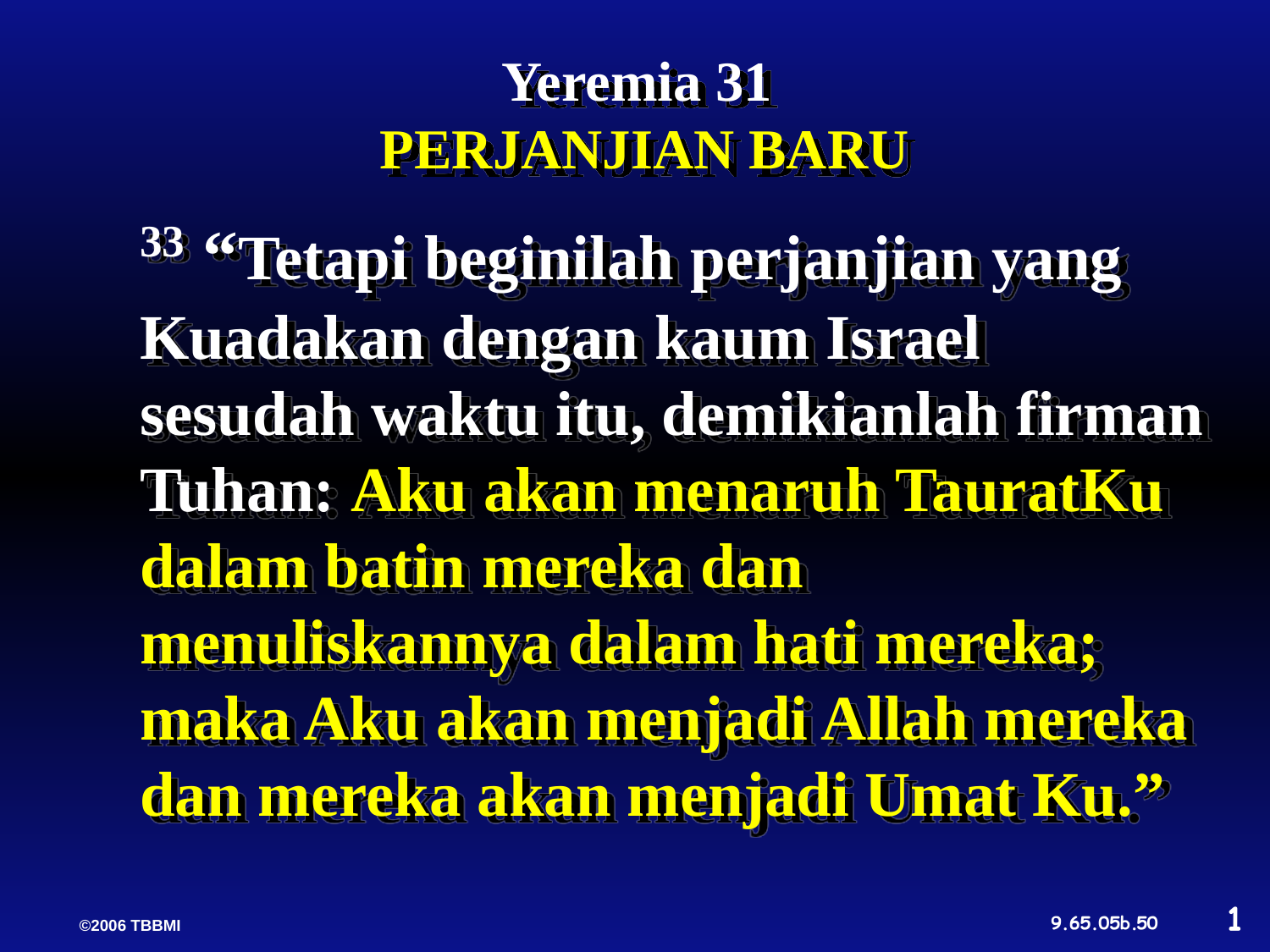

Yeremia 31
 PERJANJIAN BARU

33 “Tetapi beginilah perjanjian yang Kuadakan dengan kaum Israel sesudah waktu itu, demikianlah firman Tuhan: Aku akan menaruh TauratKu dalam batin mereka dan menuliskannya dalam hati mereka; maka Aku akan menjadi Allah mereka dan mereka akan menjadi Umat Ku.”

1

50